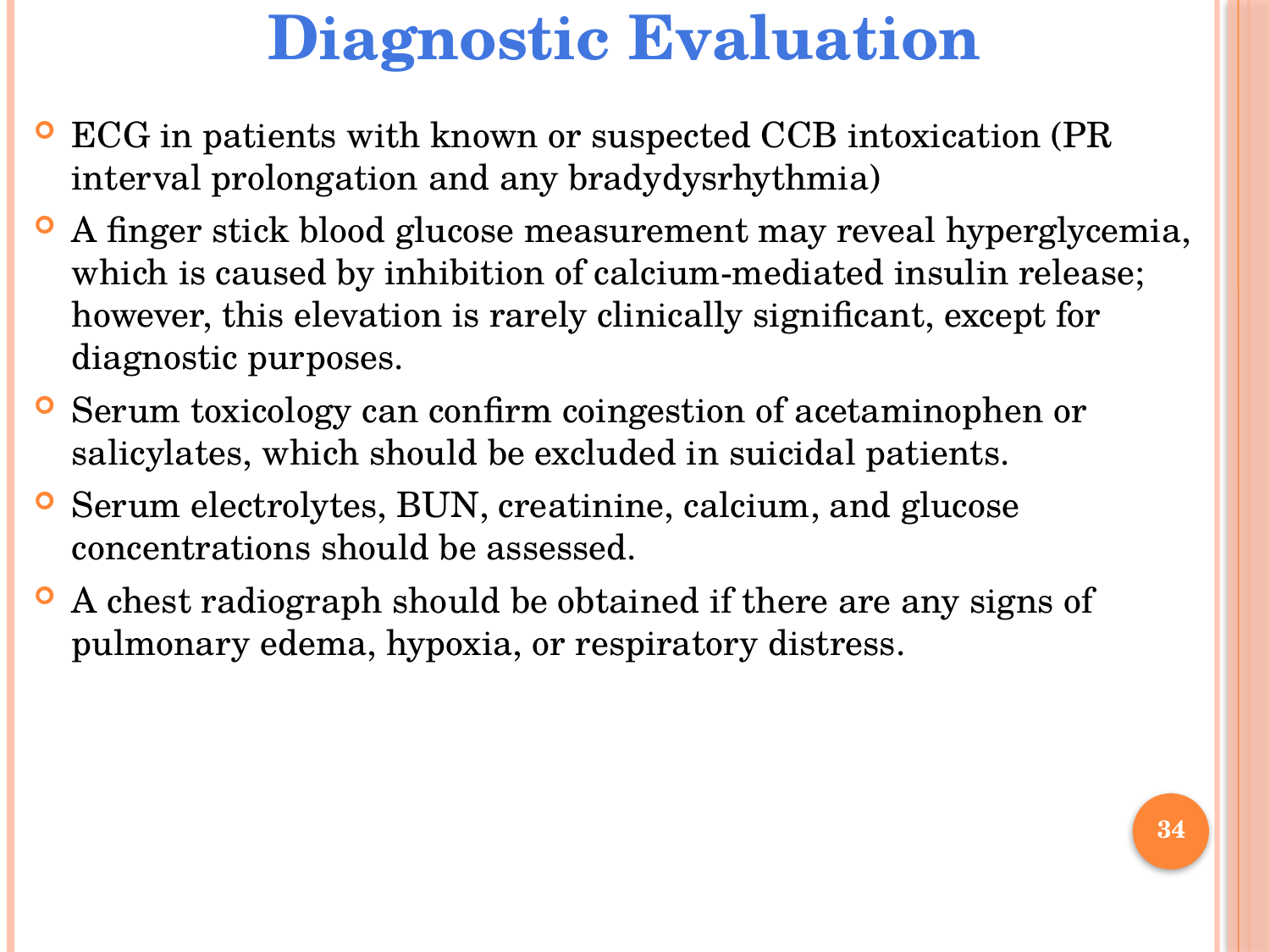

# Diagnostic Evaluation
ECG in patients with known or suspected CCB intoxication (PR interval prolongation and any bradydysrhythmia)
A finger stick blood glucose measurement may reveal hyperglycemia, which is caused by inhibition of calcium-mediated insulin release; however, this elevation is rarely clinically significant, except for diagnostic purposes.
Serum toxicology can confirm coingestion of acetaminophen or salicylates, which should be excluded in suicidal patients.
Serum electrolytes, BUN, creatinine, calcium, and glucose concentrations should be assessed.
A chest radiograph should be obtained if there are any signs of pulmonary edema, hypoxia, or respiratory distress.
34